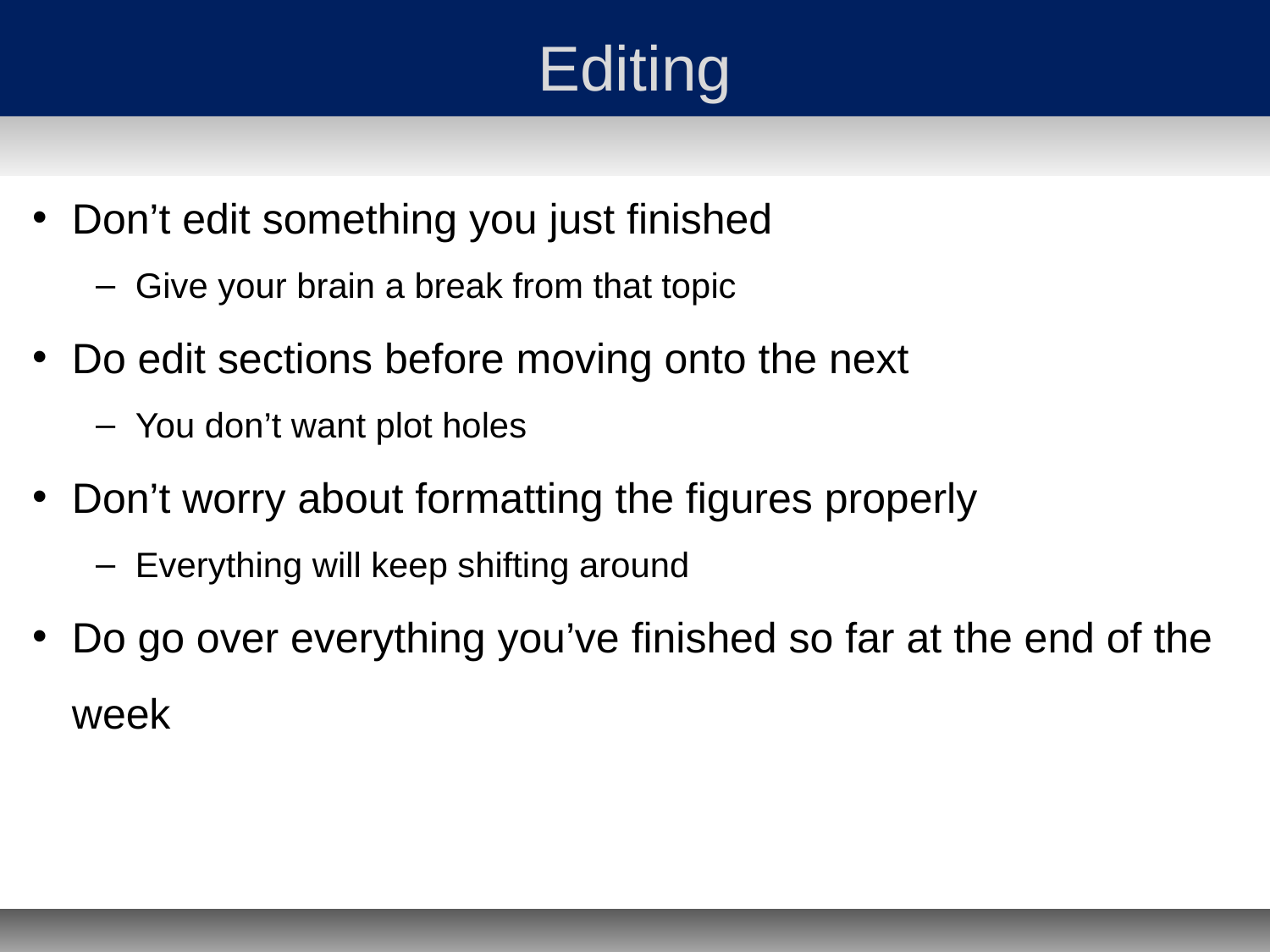

# Editing
Don’t edit something you just finished
Give your brain a break from that topic
Do edit sections before moving onto the next
You don’t want plot holes
Don’t worry about formatting the figures properly
Everything will keep shifting around
Do go over everything you’ve finished so far at the end of the week